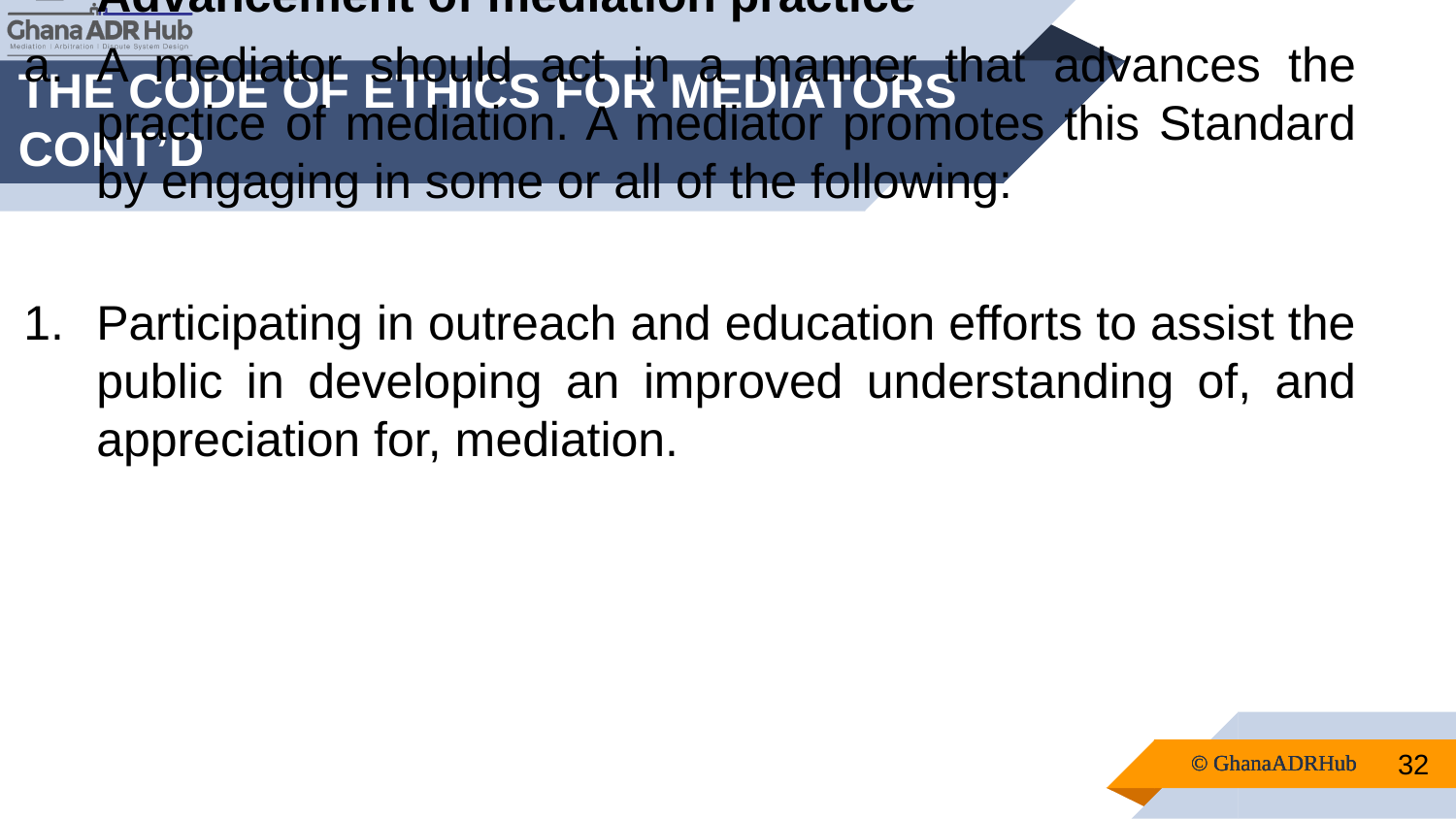

# THE CODE OF ETHICS FOR MEDIATORS CONT’D
STANDARD IX.
Advancement of mediation practice
A mediator should act in a manner that advances the practice of mediation. A mediator promotes this Standard by engaging in some or all of the following:

Participating in outreach and education efforts to assist the public in developing an improved understanding of, and appreciation for, mediation.

32